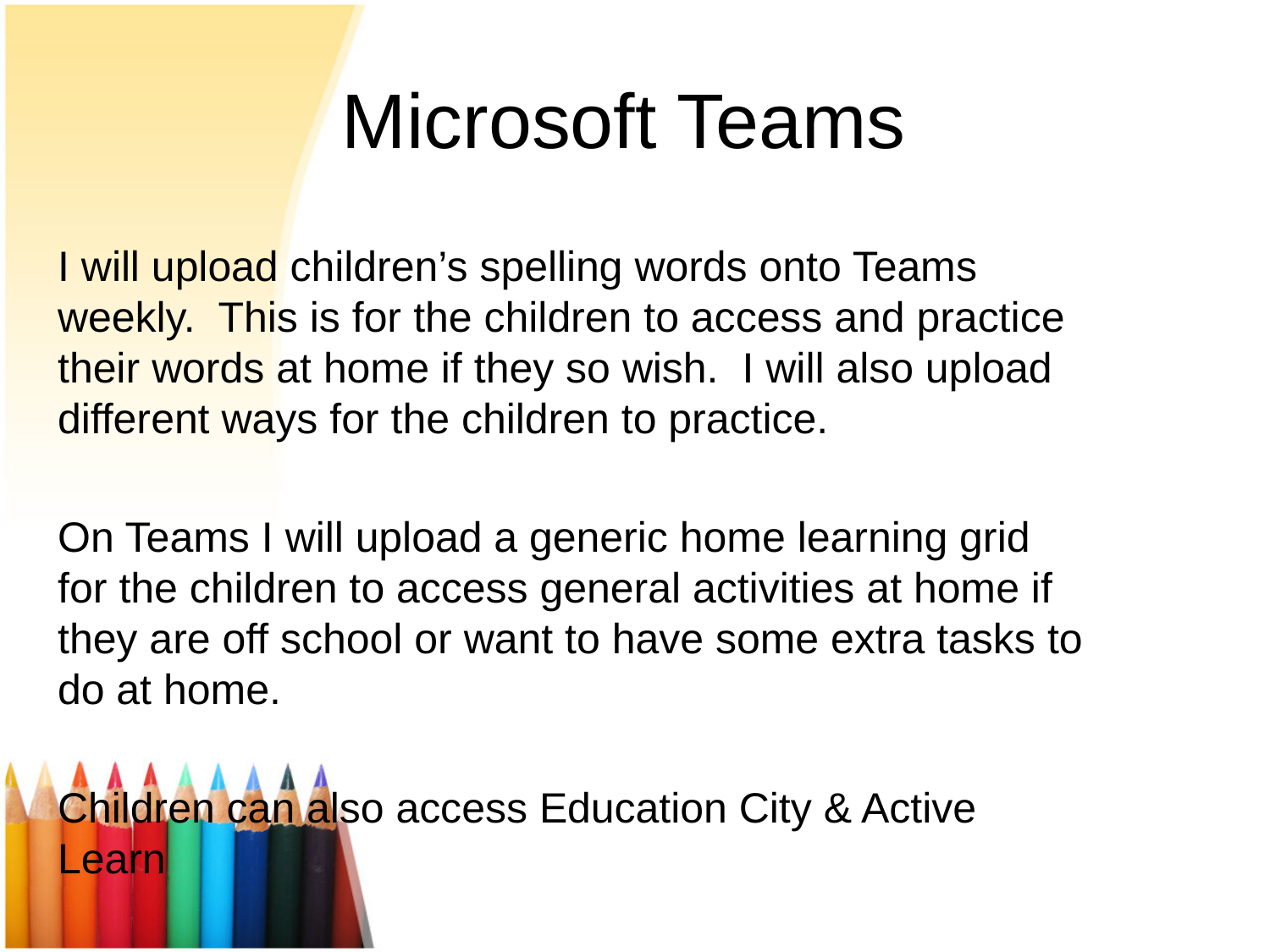

# Microsoft Teams
I will upload children’s spelling words onto Teams weekly.  This is for the children to access and practice their words at home if they so wish.  I will also upload different ways for the children to practice.

On Teams I will upload a generic home learning grid for the children to access general activities at home if they are off school or want to have some extra tasks to do at home.

Children can also access Education City & Active Learn